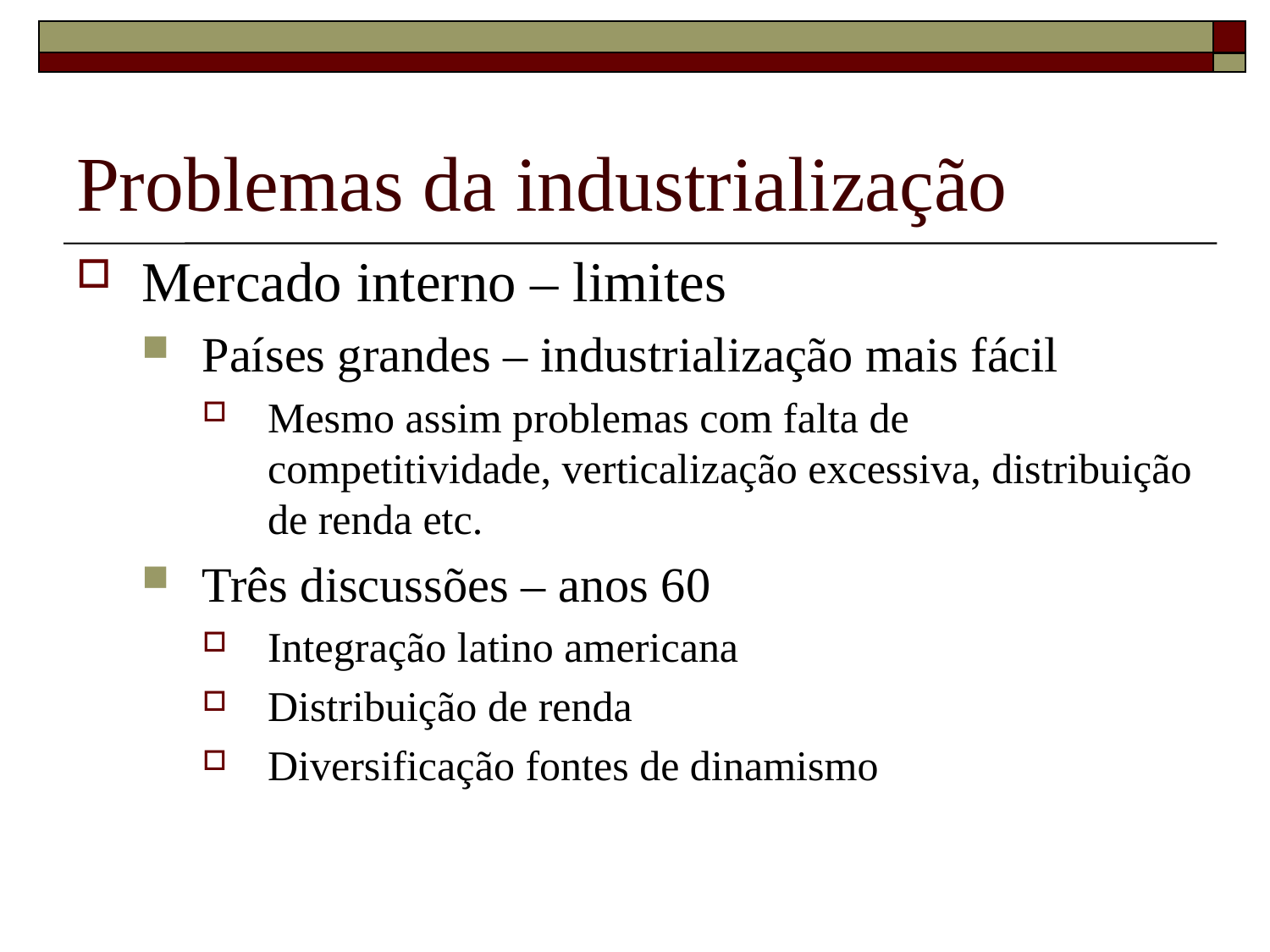

# Problemas da industrialização
Mercado interno – limites
Países grandes – industrialização mais fácil
Mesmo assim problemas com falta de competitividade, verticalização excessiva, distribuição de renda etc.
Três discussões – anos 60
Integração latino americana
Distribuição de renda
Diversificação fontes de dinamismo